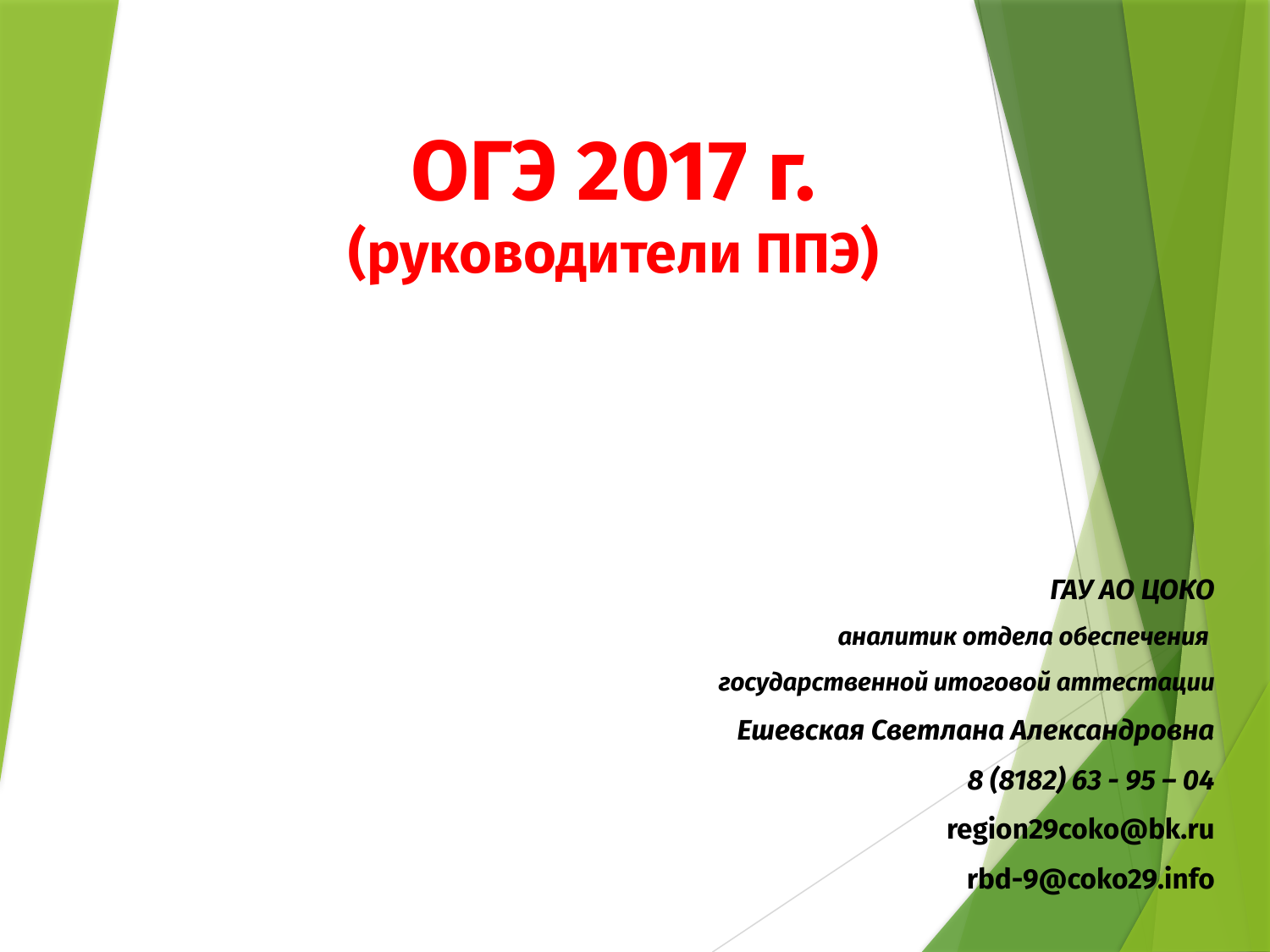

# ОГЭ 2017 г. (руководители ППЭ)
ГАУ АО ЦОКО
аналитик отдела обеспечения
государственной итоговой аттестации
Ешевская Светлана Александровна
8 (8182) 63 - 95 – 04
region29coko@bk.ru
rbd-9@coko29.info